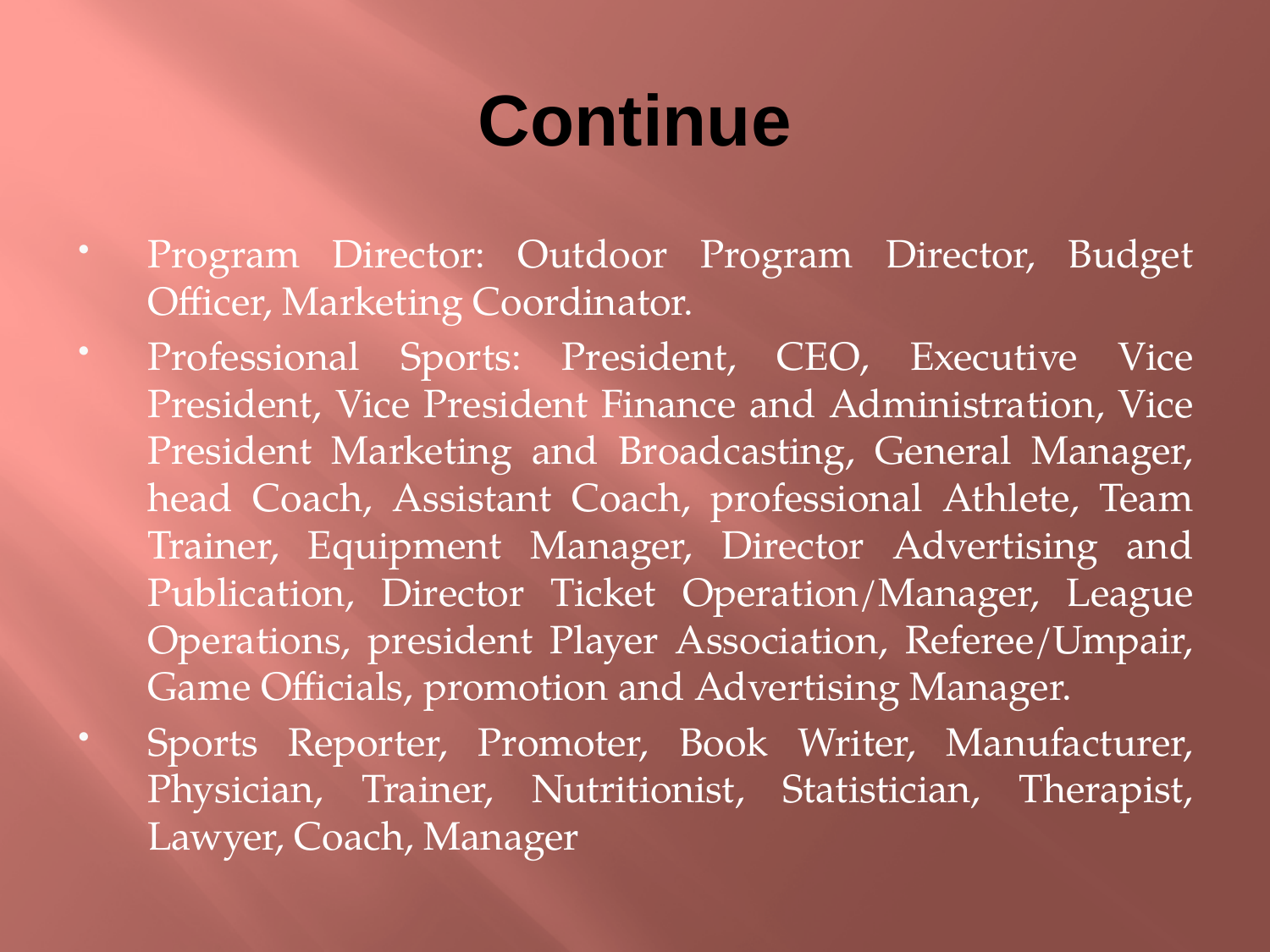

# Continue
Program Director: Outdoor Program Director, Budget Officer, Marketing Coordinator.
Professional Sports: President, CEO, Executive Vice President, Vice President Finance and Administration, Vice President Marketing and Broadcasting, General Manager, head Coach, Assistant Coach, professional Athlete, Team Trainer, Equipment Manager, Director Advertising and Publication, Director Ticket Operation/Manager, League Operations, president Player Association, Referee/Umpair, Game Officials, promotion and Advertising Manager.
Sports Reporter, Promoter, Book Writer, Manufacturer, Physician, Trainer, Nutritionist, Statistician, Therapist, Lawyer, Coach, Manager